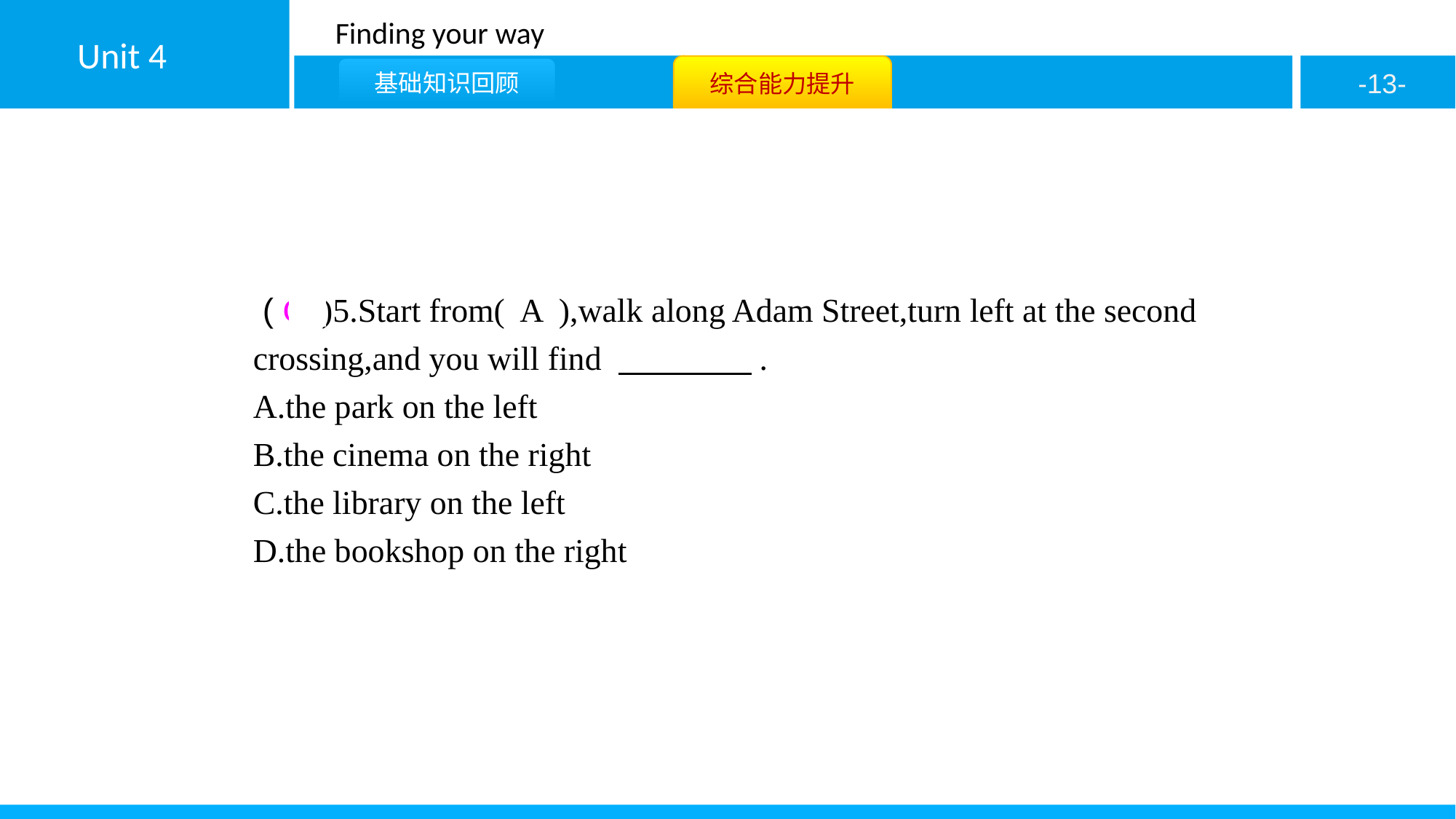

( C  )5.Start from(  A  ),walk along Adam Street,turn left at the second crossing,and you will find 　　　　.
A.the park on the left
B.the cinema on the right
C.the library on the left
D.the bookshop on the right